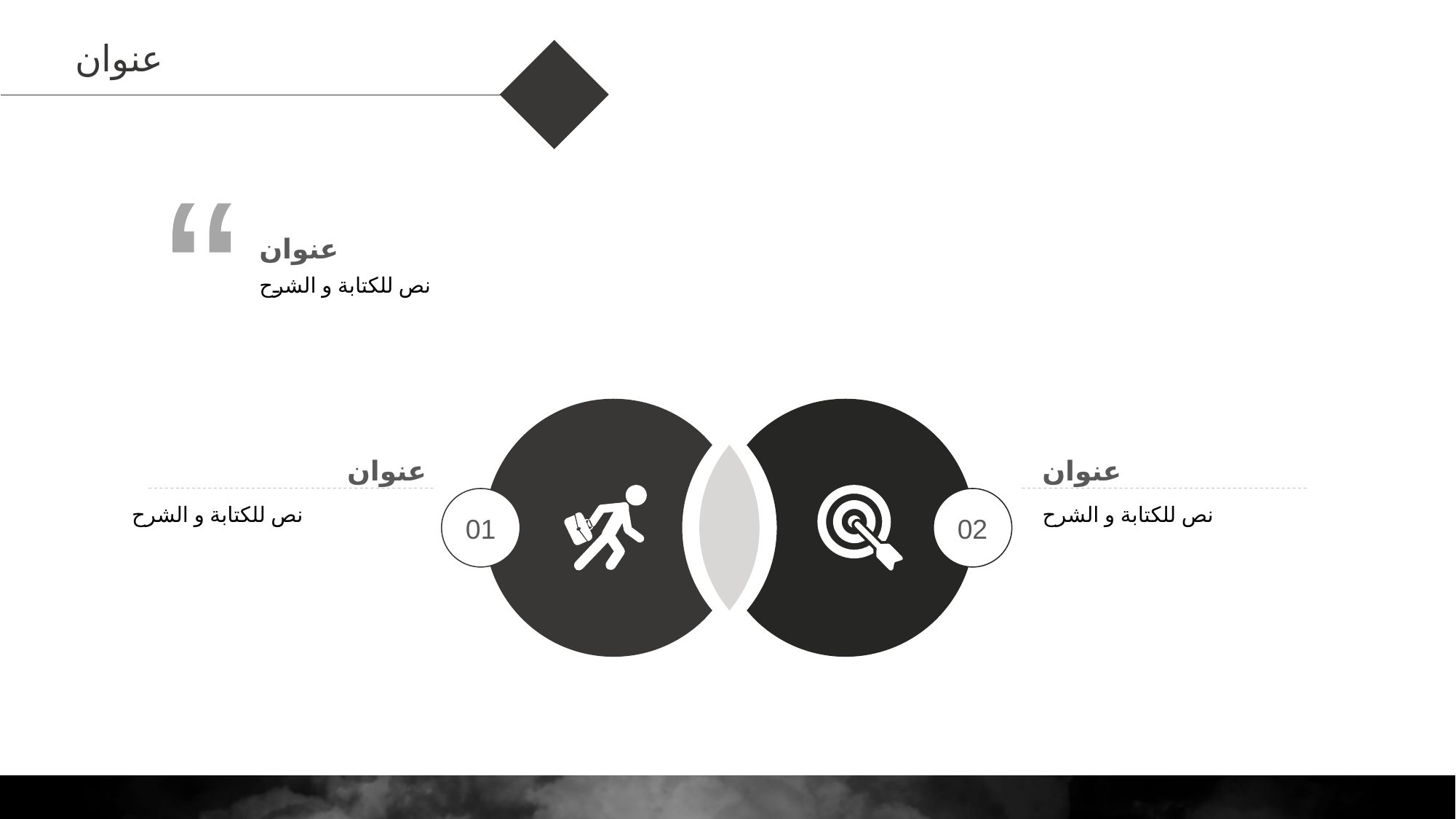

عنوان

“
عنوان
نص للكتابة و الشرح

عنوان
نص للكتابة و الشرح
عنوان
نص للكتابة و الشرح

01
02